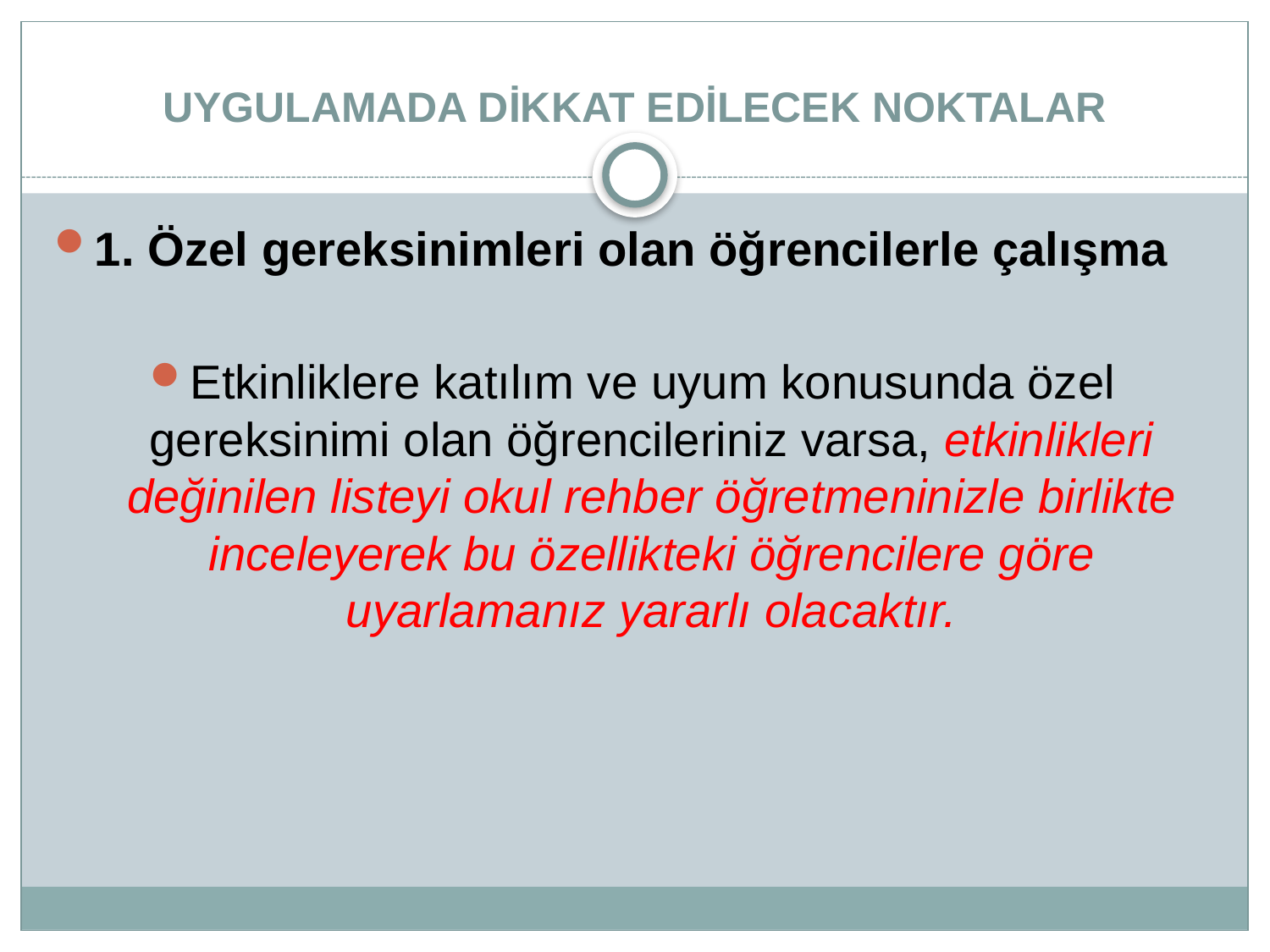

# UYGULAMADA DİKKAT EDİLECEK NOKTALAR
1. Özel gereksinimleri olan öğrencilerle çalışma

Etkinliklere katılım ve uyum konusunda özel gereksinimi olan öğrencileriniz varsa, etkinlikleri değinilen listeyi okul rehber öğretmeninizle birlikte inceleyerek bu özellikteki öğrencilere göre uyarlamanız yararlı olacaktır.